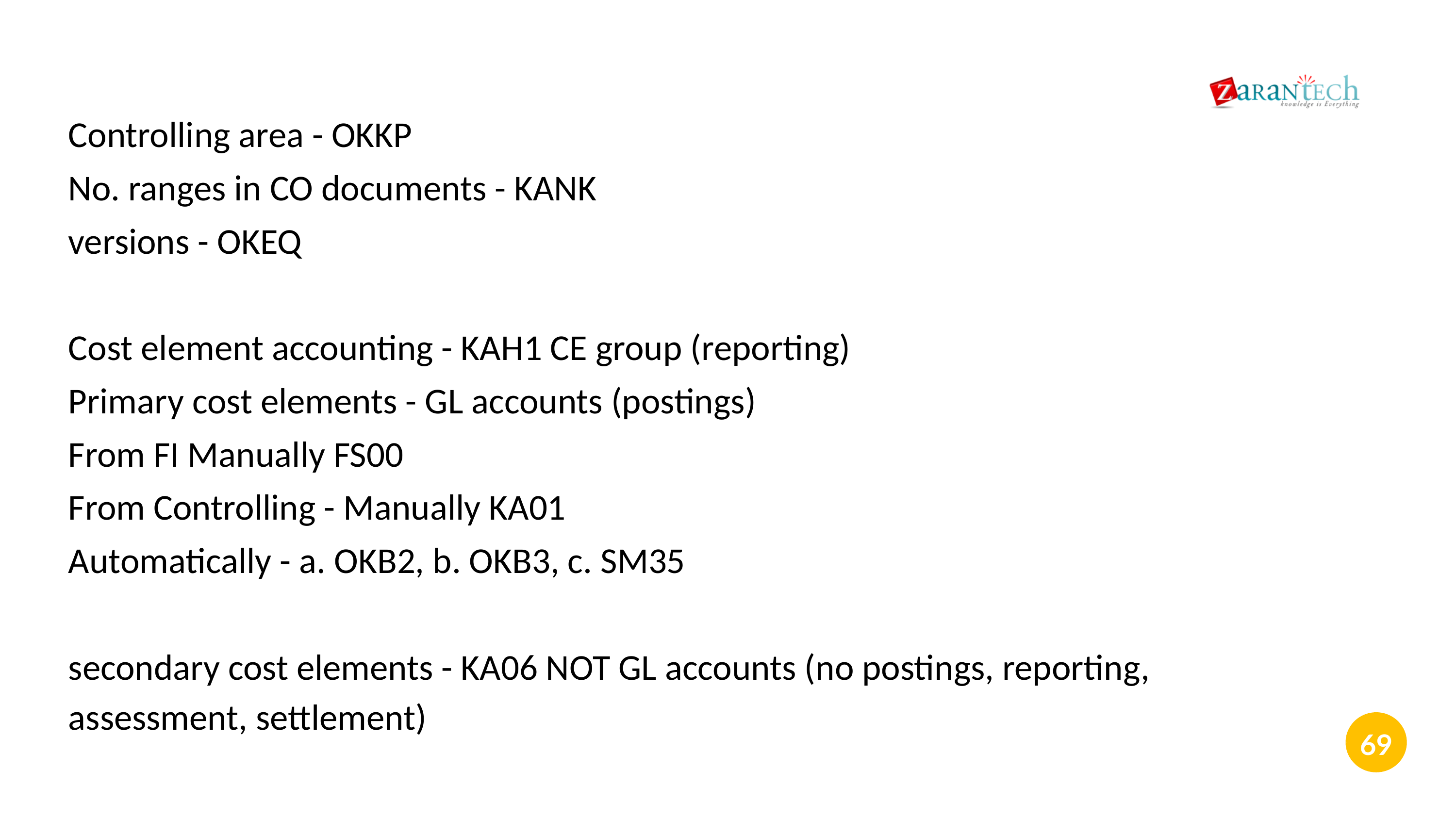

Controlling area - OKKP
No. ranges in CO documents - KANK
versions - OKEQ

Cost element accounting - KAH1 CE group (reporting)
Primary cost elements - GL accounts (postings)
From FI Manually FS00
From Controlling - Manually KA01
Automatically - a. OKB2, b. OKB3, c. SM35

secondary cost elements - KA06 NOT GL accounts (no postings, reporting, assessment, settlement)

69